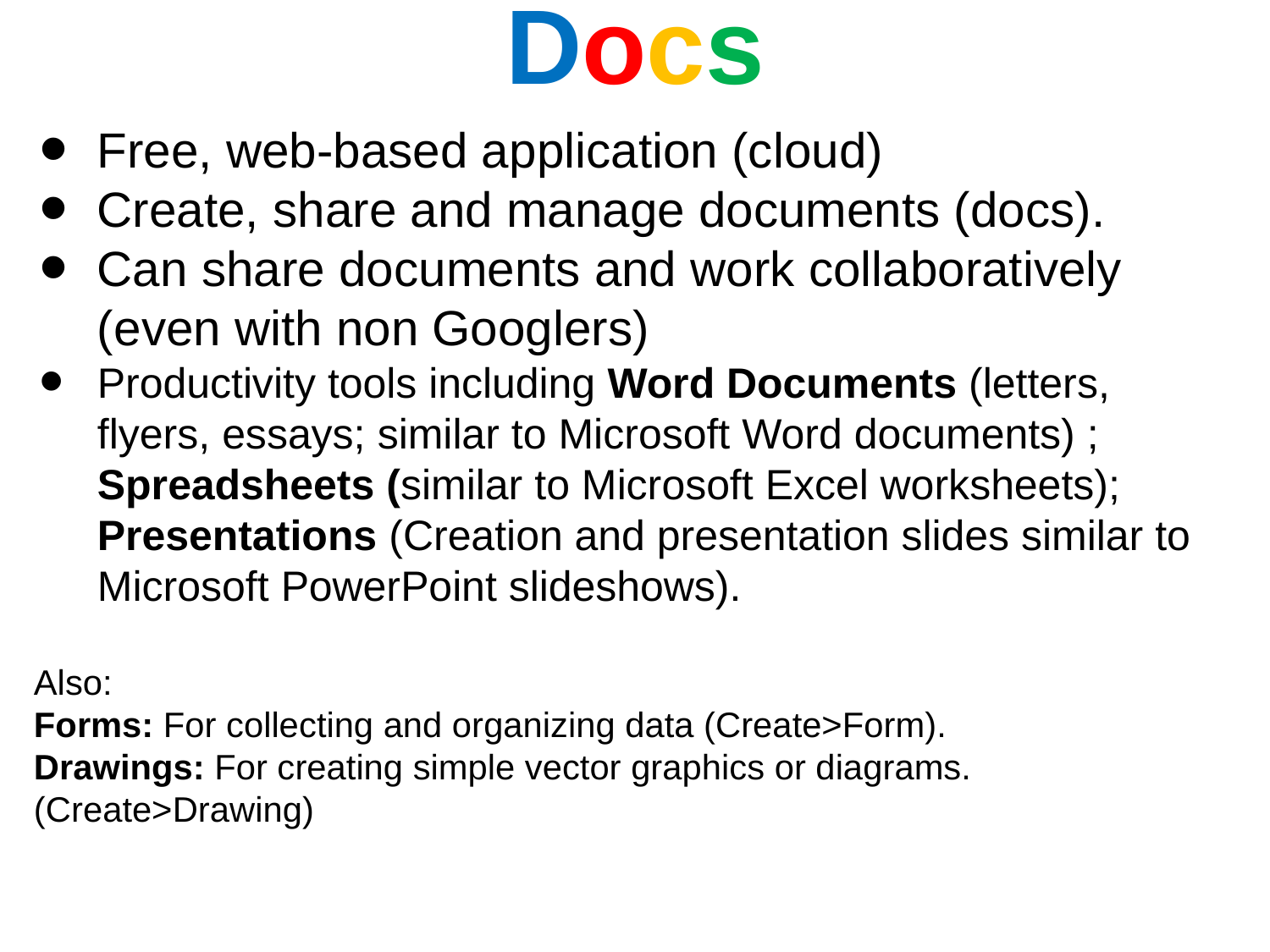

# Docs

Free, web-based application (cloud)
Create, share and manage documents (docs).
Can share documents and work collaboratively (even with non Googlers)
Productivity tools including Word Documents (letters, flyers, essays; similar to Microsoft Word documents) ; Spreadsheets (similar to Microsoft Excel worksheets); Presentations (Creation and presentation slides similar to Microsoft PowerPoint slideshows).

Also:
Forms: For collecting and organizing data (Create>Form).
Drawings: For creating simple vector graphics or diagrams. (Create>Drawing)